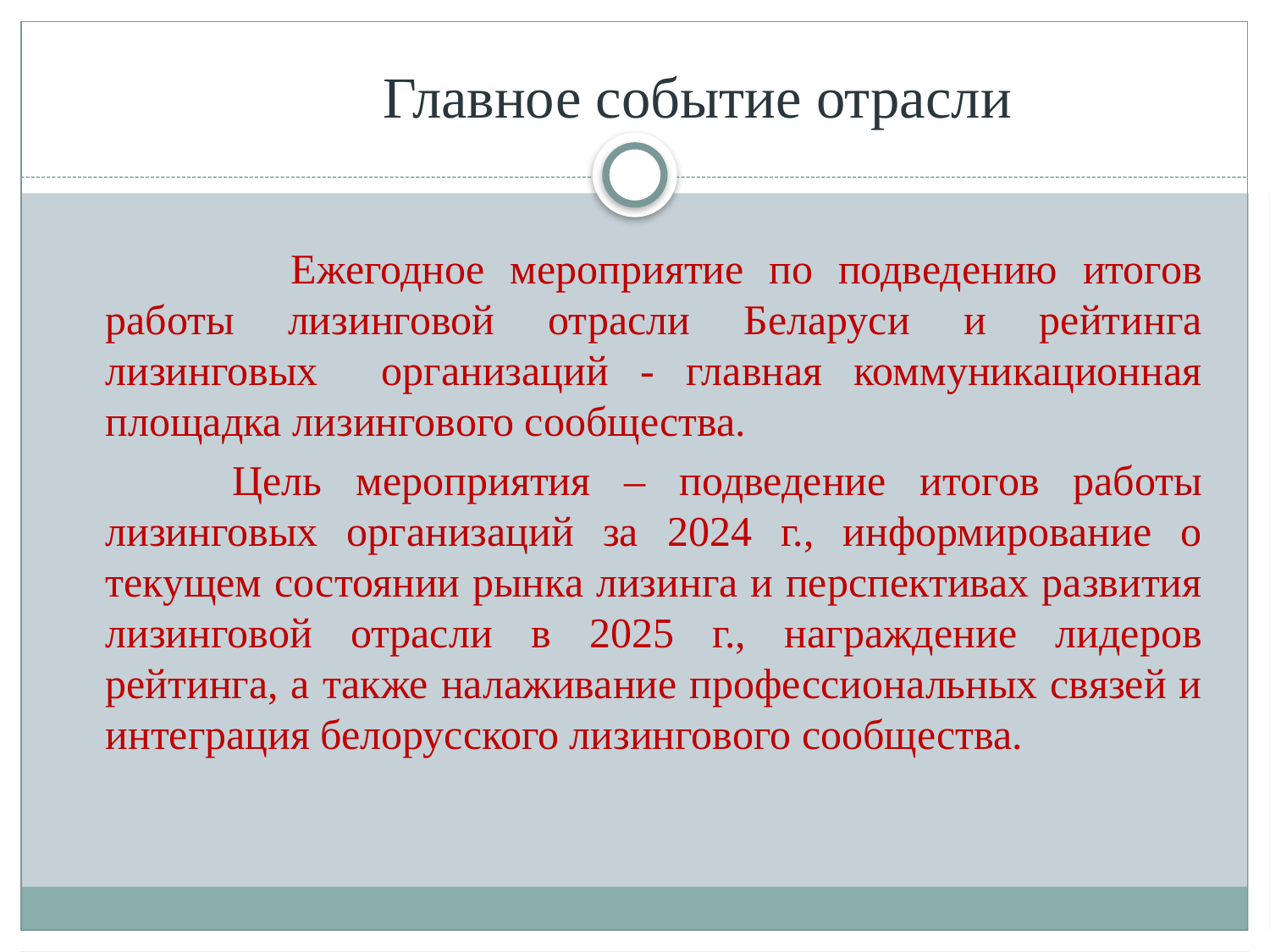

Главное событие отрасли

    	Ежегодное мероприятие по подведению итогов работы лизинговой отрасли Беларуси и рейтинга лизинговых  организаций - главная коммуникационная площадка лизингового сообщества.
		Цель мероприятия – подведение итогов работы лизинговых организаций за 2024 г., информирование о текущем состоянии рынка лизинга и перспективах развития лизинговой отрасли в 2025 г., награждение лидеров рейтинга, а также налаживание профессиональных связей и интеграция белорусского лизингового сообщества.